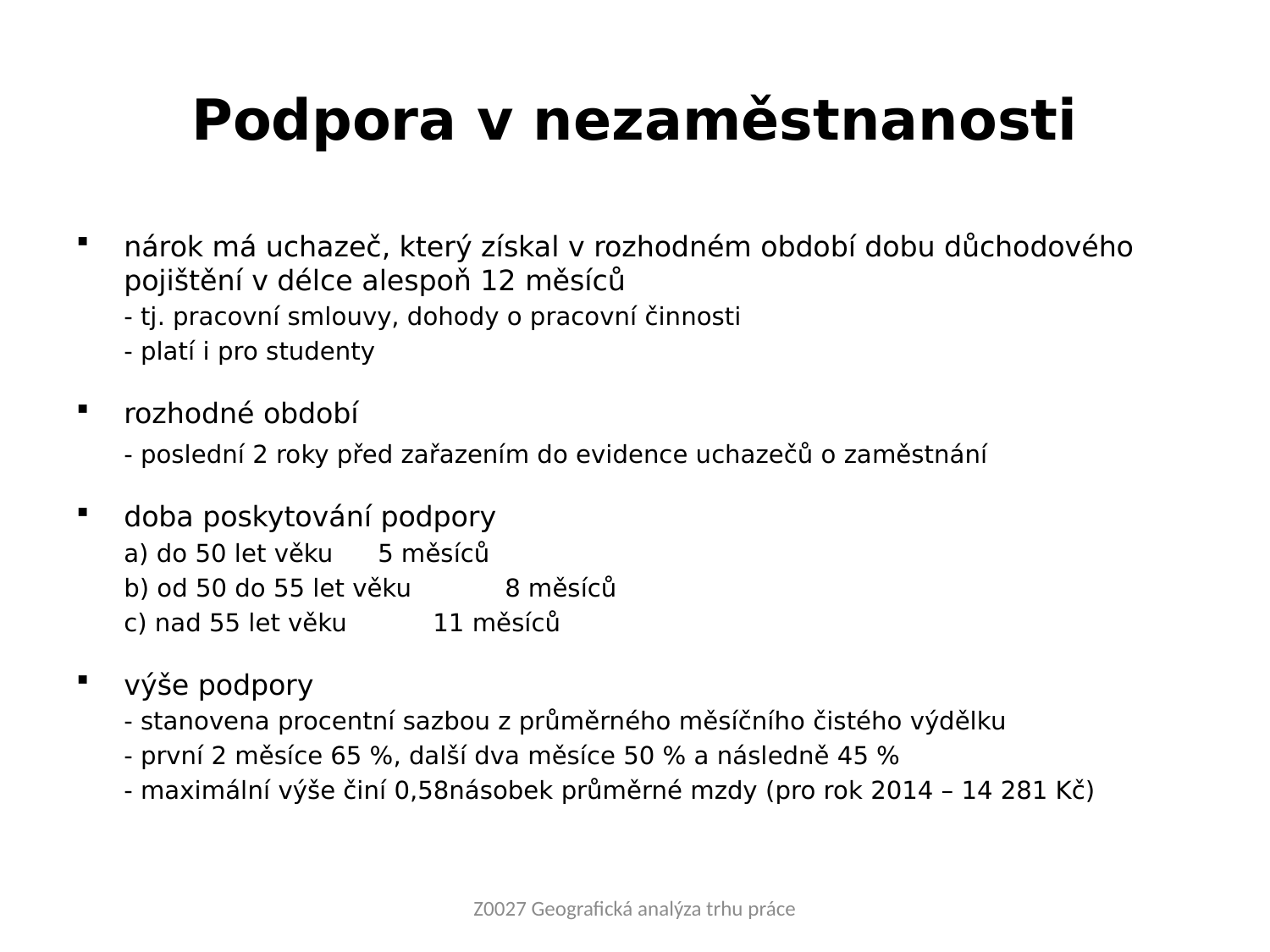

# Podpora v nezaměstnanosti
nárok má uchazeč, který získal v rozhodném období dobu důchodového pojištění v délce alespoň 12 měsíců
	- tj. pracovní smlouvy, dohody o pracovní činnosti
	- platí i pro studenty

rozhodné období
	- poslední 2 roky před zařazením do evidence uchazečů o zaměstnání

doba poskytování podpory
	a) do 50 let věku	5 měsíců
	b) od 50 do 55 let věku	8 měsíců
	c) nad 55 let věku           11 měsíců

výše podpory
	- stanovena procentní sazbou z průměrného měsíčního čistého výdělku
	- první 2 měsíce 65 %, další dva měsíce 50 % a následně 45 %
	- maximální výše činí 0,58násobek průměrné mzdy (pro rok 2014 – 14 281 Kč)

Z0027 Geografická analýza trhu práce